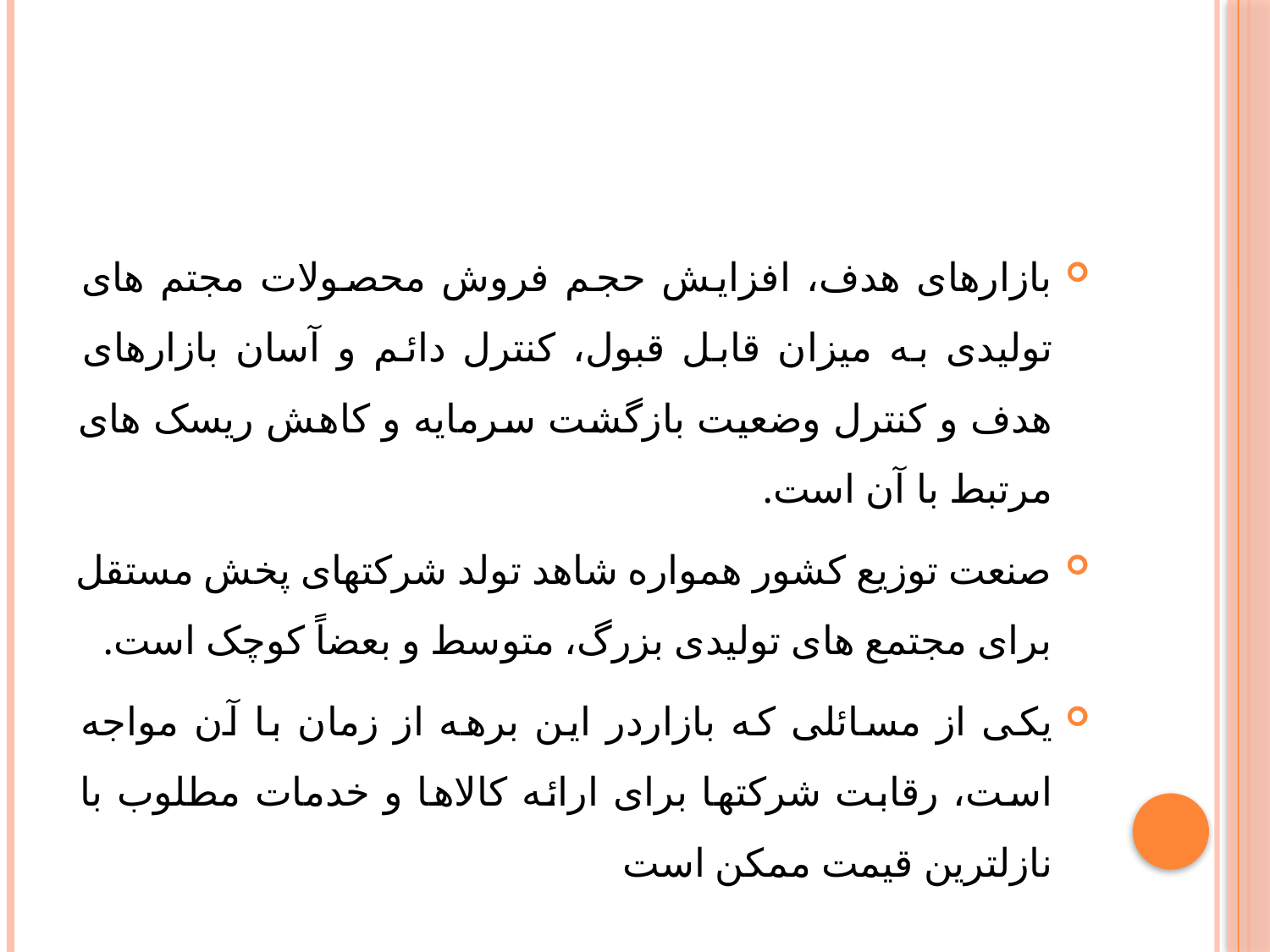

#
بازارهای هدف، افزایش حجم فروش محصولات مجتم های تولیدی به میزان قابل قبول، کنترل دائم و آسان بازارهای هدف و کنترل وضعیت بازگشت سرمایه و کاهش ریسک های مرتبط با آن است.
صنعت توزیع کشور همواره شاهد تولد شرکتهای پخش مستقل برای مجتمع های تولیدی بزرگ، متوسط و بعضاً کوچک است.
یکی از مسائلی که بازاردر این برهه از زمان با آن مواجه است، رقابت شرکتها برای ارائه کالا‌ها و خدمات مطلوب با نازلترین قیمت ممکن است